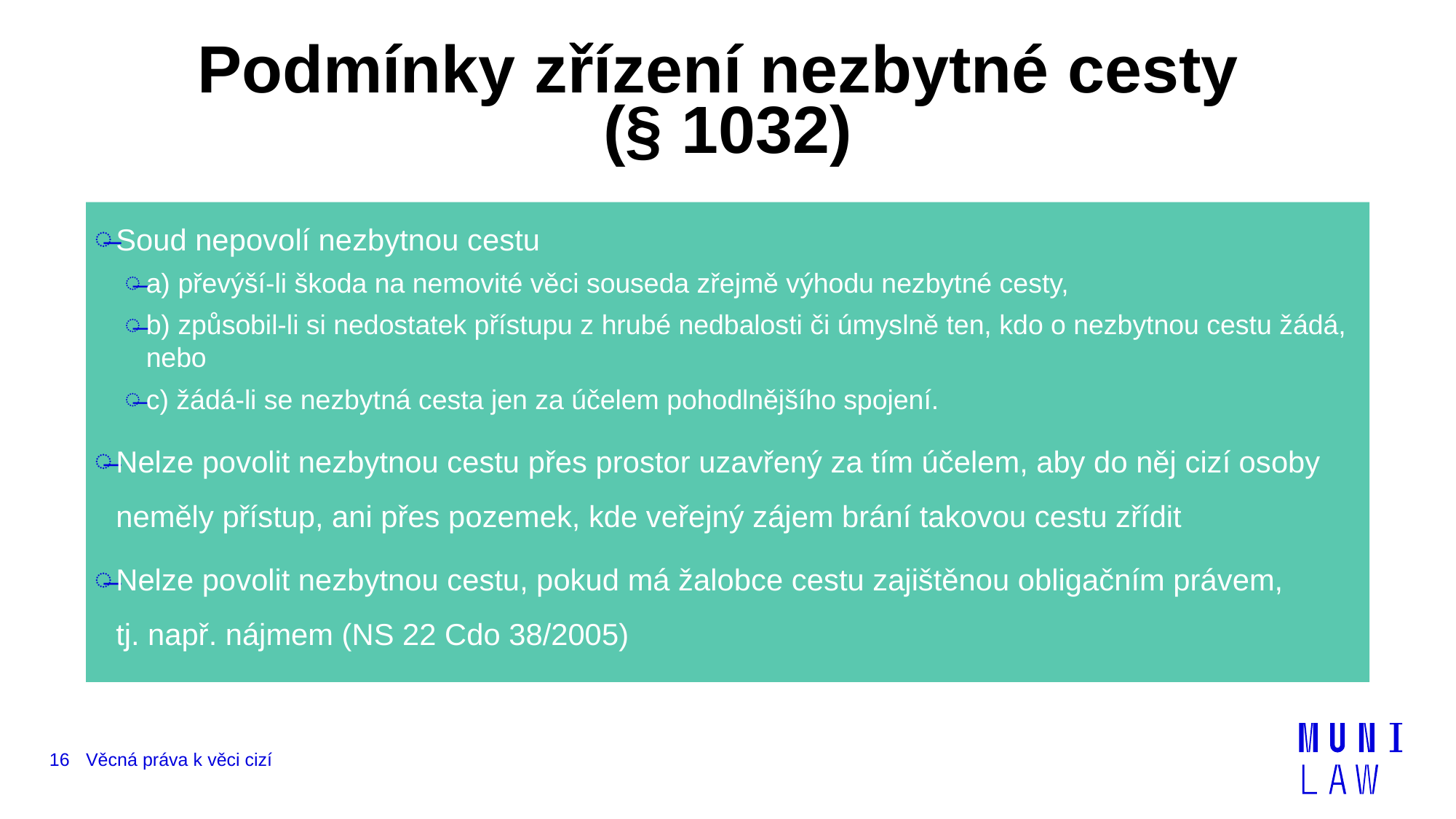

# Podmínky zřízení nezbytné cesty (§ 1032)
Soud nepovolí nezbytnou cestu
a) převýší-li škoda na nemovité věci souseda zřejmě výhodu nezbytné cesty,
b) způsobil-li si nedostatek přístupu z hrubé nedbalosti či úmyslně ten, kdo o nezbytnou cestu žádá, nebo
c) žádá-li se nezbytná cesta jen za účelem pohodlnějšího spojení.
Nelze povolit nezbytnou cestu přes prostor uzavřený za tím účelem, aby do něj cizí osoby neměly přístup, ani přes pozemek, kde veřejný zájem brání takovou cestu zřídit
Nelze povolit nezbytnou cestu, pokud má žalobce cestu zajištěnou obligačním právem,
tj. např. nájmem (NS 22 Cdo 38/2005)
16
Věcná práva k věci cizí